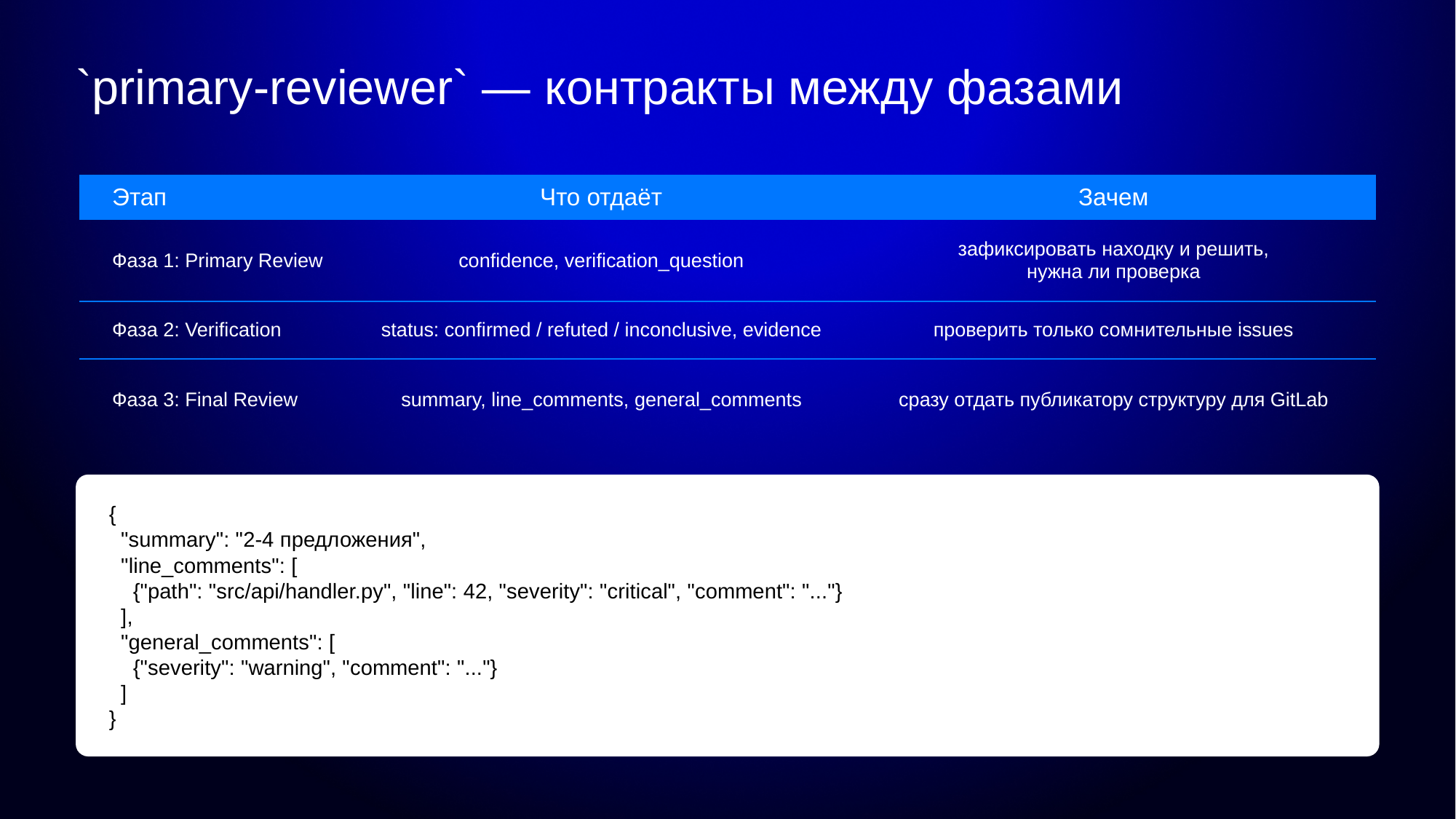

# `primary-reviewer` — контракты между фазами
| Этап | Что отдаёт | Зачем |
| --- | --- | --- |
| Фаза 1: Primary Review | confidence, verification\_question | зафиксировать находку и решить, нужна ли проверка |
| Фаза 2: Verification | status: confirmed / refuted / inconclusive, evidence | проверить только сомнительные issues |
| Фаза 3: Final Review | summary, line\_comments, general\_comments | сразу отдать публикатору структуру для GitLab |

{
  "summary": "2-4 предложения",
  "line_comments": [
    {"path": "src/api/handler.py", "line": 42, "severity": "critical", "comment": "..."}
  ],
  "general_comments": [
    {"severity": "warning", "comment": "..."}
  ]
}